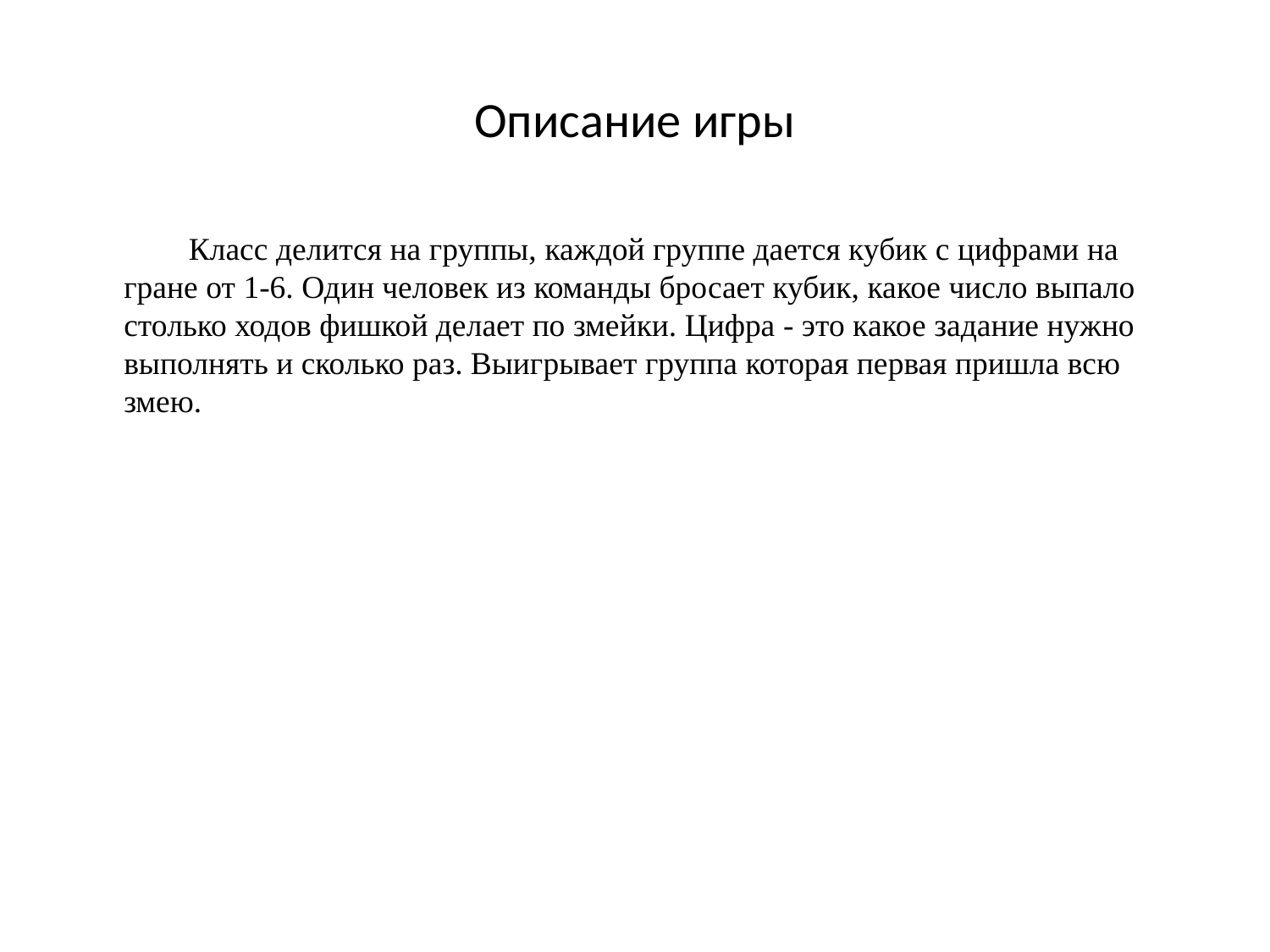

# Описание игры
              Класс делится на группы, каждой группе дается кубик с цифрами на гране от 1-6. Один человек из команды бросает кубик, какое число выпало столько ходов фишкой делает по змейки. Цифра - это какое задание нужно выполнять и сколько раз. Выигрывает группа которая первая пришла всю змею.